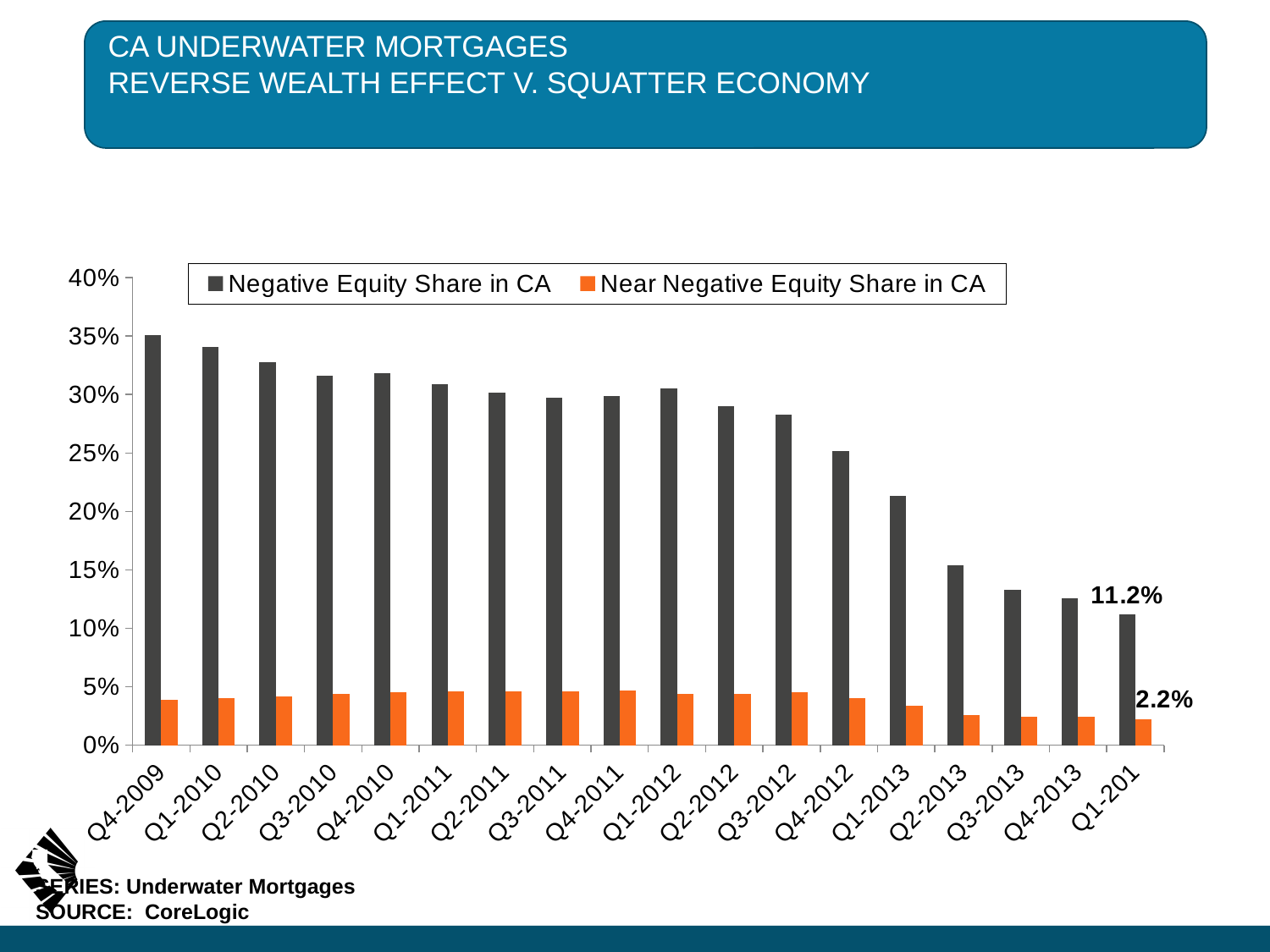

# CA Underwater Mortgages Reverse Wealth Effect v. Squatter Economy

### Chart

| Category | Negative Equity Share in CA | Near Negative Equity Share in CA |
|---|---|---|
| Q4-2009 | 0.35080831212121083 | 0.039022223261360046 |
| Q1-2010 | 0.3410655526176994 | 0.04009710276018491 |
| Q2-2010 | 0.32777473517634176 | 0.04148576171393892 |
| Q3-2010 | 0.3162170273125235 | 0.04352652354548464 |
| Q4-2010 | 0.318 | 0.045 |
| Q1-2011 | 0.3085942241 | 0.0458268829 |
| Q2-2011 | 0.302 | 0.046 |
| Q3-2011 | 0.297 | 0.046 |
| Q4-2011 | 0.299 | 0.047 |
| Q1-2012 | 0.305 | 0.044 |
| Q2-2012 | 0.29 | 0.044 |
| Q3-2012 | 0.283 | 0.045 |
| Q4-2012 | 0.252 | 0.04 |
| Q1-2013 | 0.213 | 0.034 |
| Q2-2013 | 0.154 | 0.026 |
| Q3-2013 | 0.133 | 0.024 |
| Q4-2013 | 0.126 | 0.024 |
| Q1-201 | 0.112 | 0.022 |
SERIES: Underwater Mortgages
SOURCE:  CoreLogic